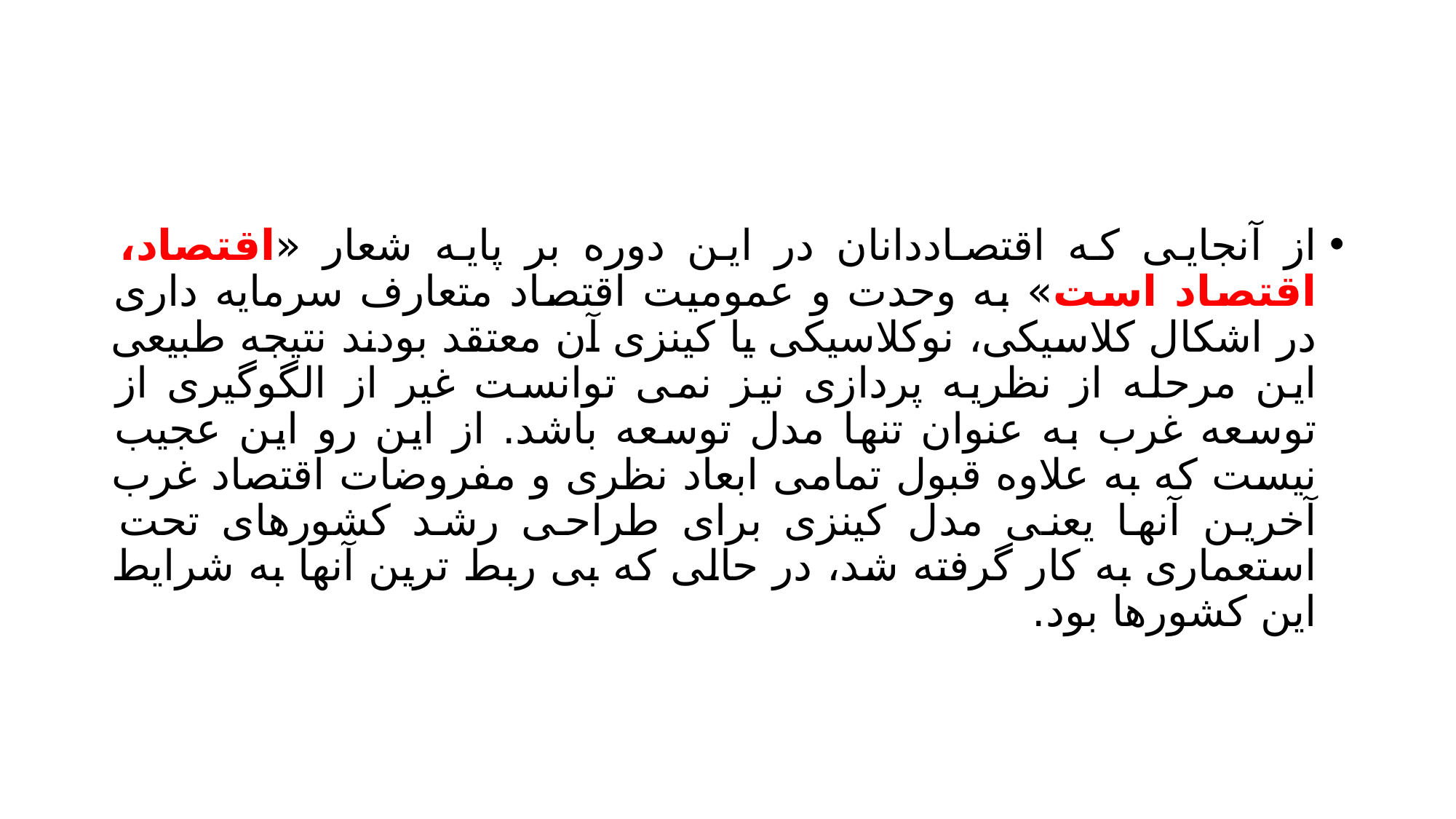

#
از آنجایی که اقتصاددانان در این دوره بر پایه شعار «اقتصاد، اقتصاد است» به وحدت و عمومیت اقتصاد متعارف سرمایه داری در اشکال کلاسیکی، نوکلاسیکی یا کینزی آن معتقد بودند نتیجه طبیعی این مرحله از نظریه پردازی نیز نمی توانست غیر از الگوگیری از توسعه غرب به عنوان تنها مدل توسعه باشد. از این رو این عجیب نیست که به علاوه قبول تمامی ابعاد نظری و مفروضات اقتصاد غرب آخرین آنها یعنی مدل کینزی برای طراحی رشد کشورهای تحت استعماری به کار گرفته شد، در حالی که بی ربط ترین آنها به شرایط این کشورها بود.